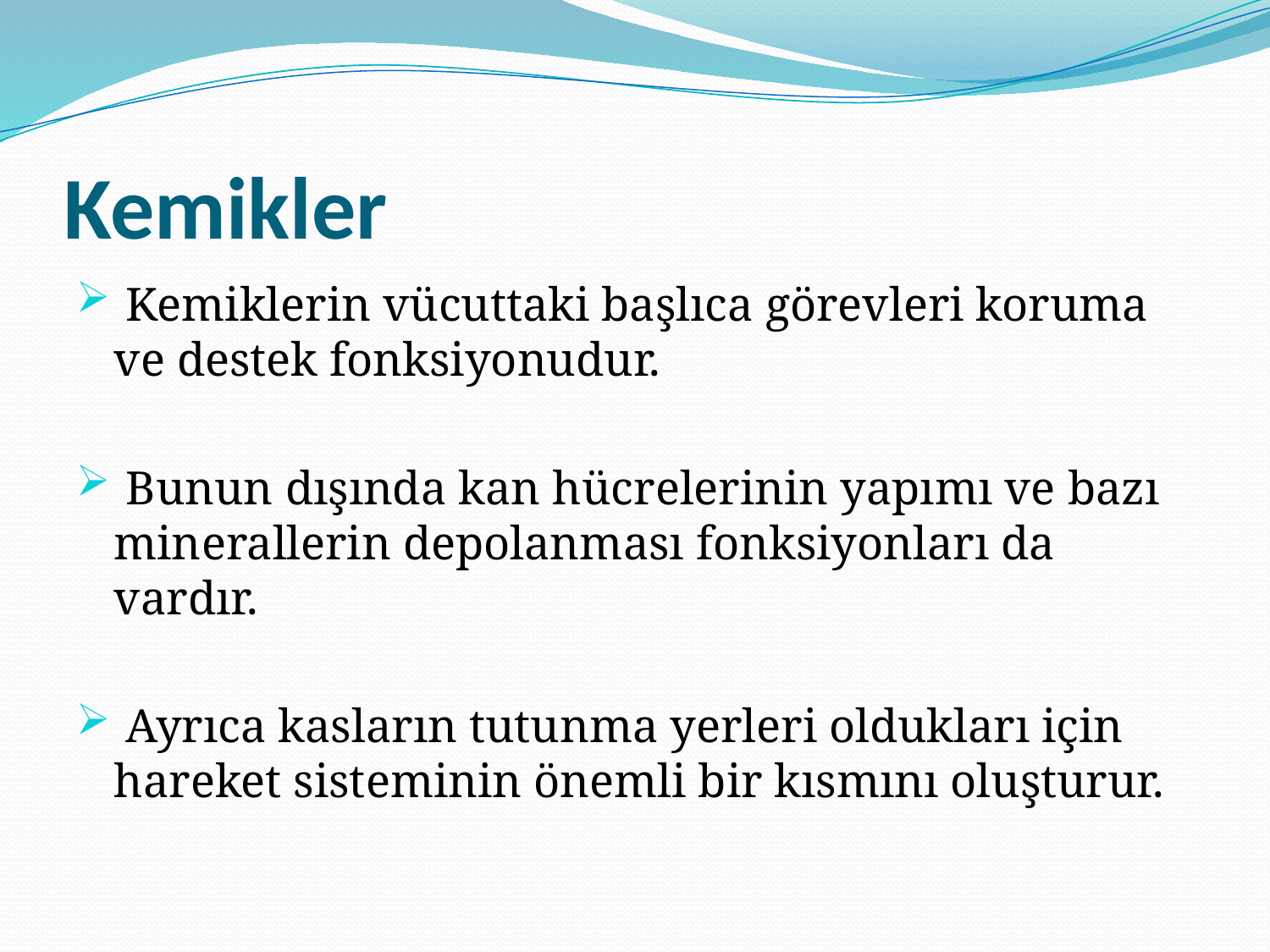

# Kemikler
 Kemiklerin vücuttaki başlıca görevleri koruma ve destek fonksiyonudur.

 Bunun dışında kan hücrelerinin yapımı ve bazı minerallerin depolanması fonksiyonları da vardır.

 Ayrıca kasların tutunma yerleri oldukları için hareket sisteminin önemli bir kısmını oluşturur.